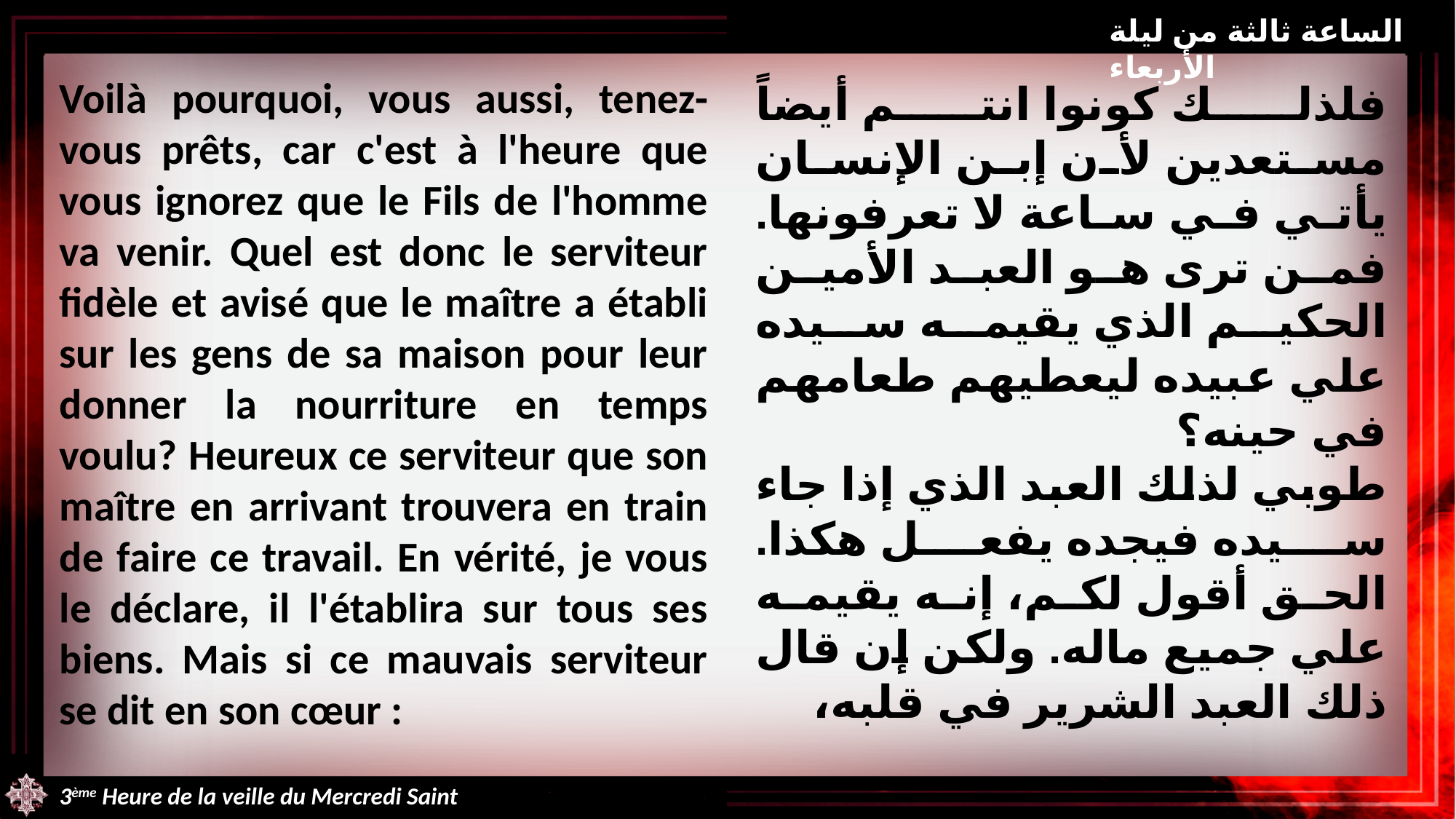

الساعة ثالثة من ليلة الأربعاء
Voilà pourquoi, vous aussi, tenez-vous prêts, car c'est à l'heure que vous ignorez que le Fils de l'homme va venir. Quel est donc le serviteur fidèle et avisé que le maître a établi sur les gens de sa maison pour leur donner la nourriture en temps voulu? Heureux ce serviteur que son maître en arrivant trouvera en train de faire ce travail. En vérité, je vous le déclare, il l'établira sur tous ses biens. Mais si ce mauvais serviteur se dit en son cœur :
فلذلك كونوا انتم أيضاً مستعدين لأن إبن الإنسان يأتي في ساعة لا تعرفونها. فمن ترى هو العبد الأمين الحكيم الذي يقيمه سيده علي عبيده ليعطيهم طعامهم في حينه؟
طوبي لذلك العبد الذي إذا جاء سيده فيجده يفعل هكذا. الحق أقول لكم، إنه يقيمه علي جميع ماله. ولكن إن قال ذلك العبد الشرير في قلبه،
3ème Heure de la veille du Mercredi Saint